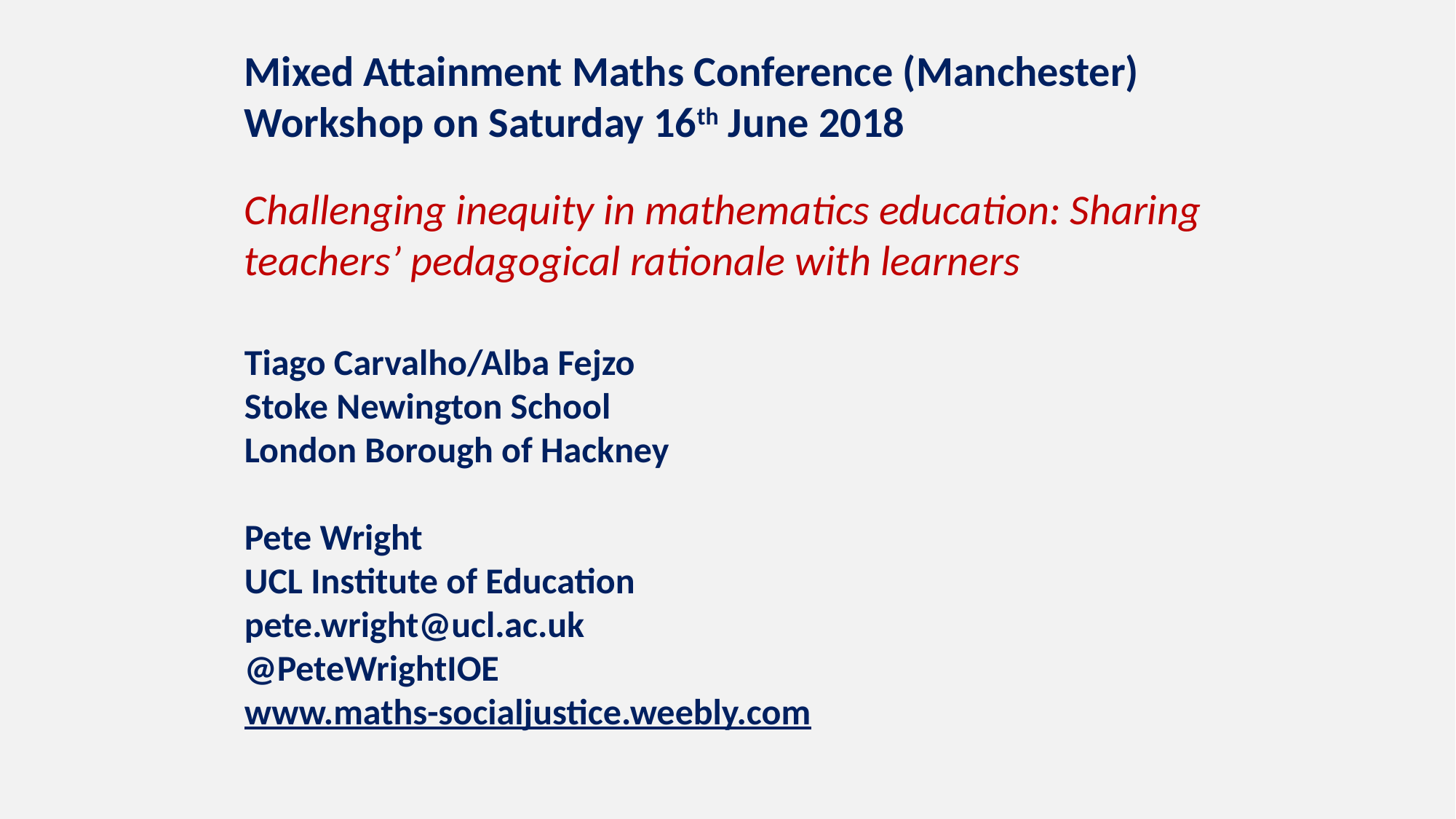

Mixed Attainment Maths Conference (Manchester) Workshop on Saturday 16th June 2018
Challenging inequity in mathematics education: Sharing teachers’ pedagogical rationale with learners
Tiago Carvalho/Alba Fejzo
Stoke Newington School
London Borough of Hackney
Pete Wright
UCL Institute of Education
pete.wright@ucl.ac.uk
@PeteWrightIOE
www.maths-socialjustice.weebly.com